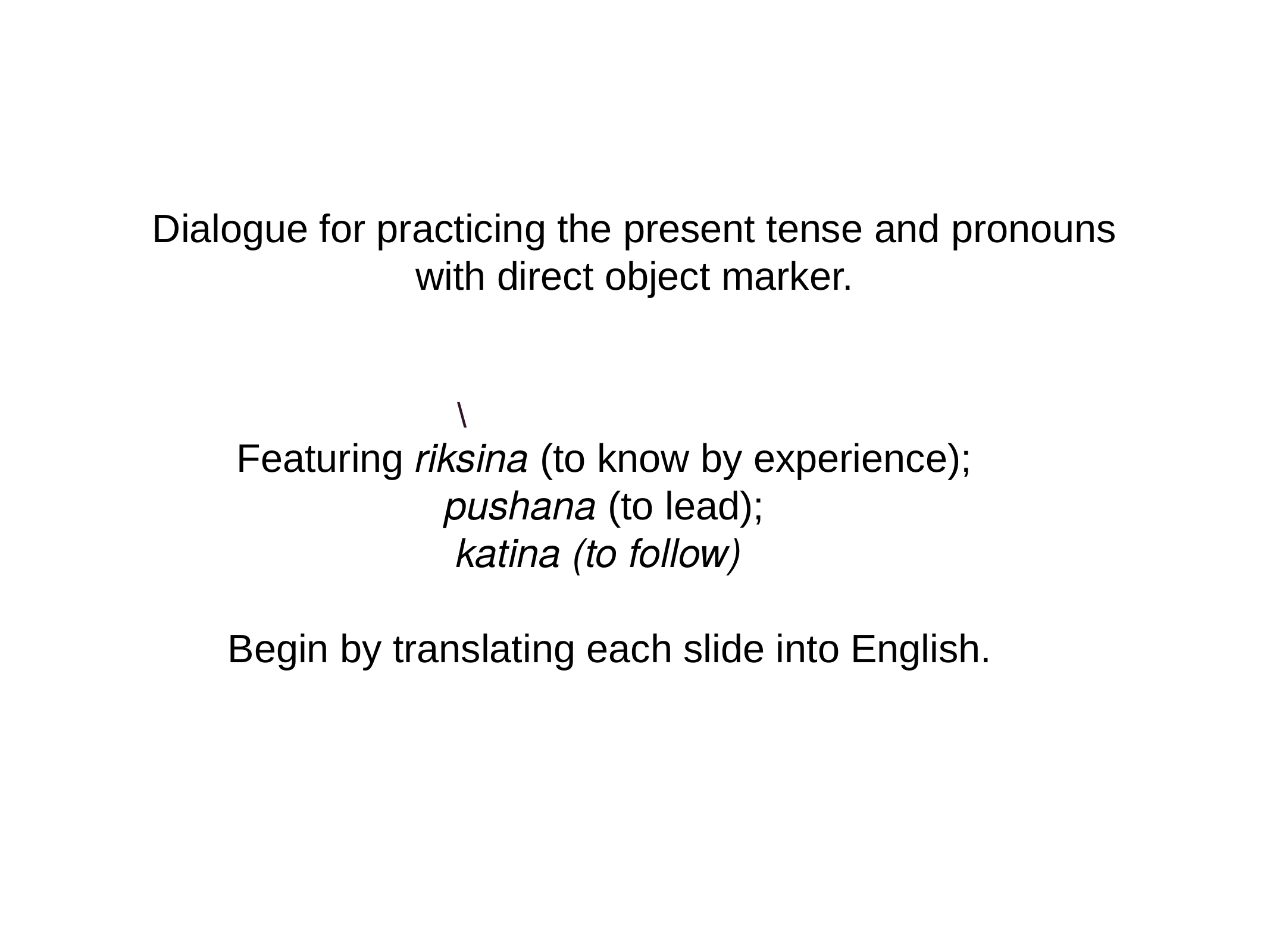

Dialogue for practicing the present tense and pronouns with direct object marker.

Featuring riksina (to know by experience);
pushana (to lead);
katina (to follow)

Begin by translating each slide into English.
\